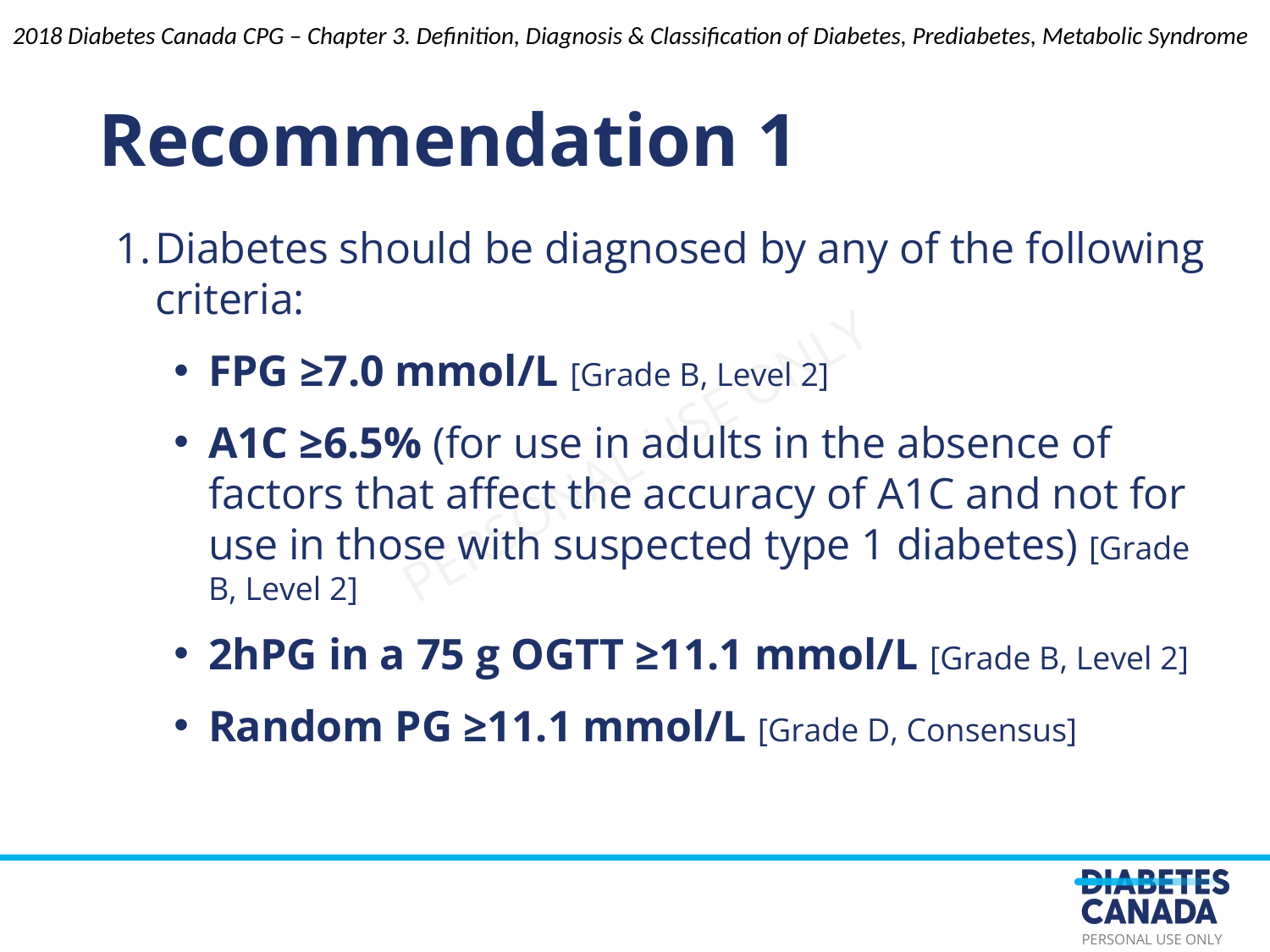

Recommendation 1
2018 Diabetes Canada CPG – Chapter 3. Definition, Diagnosis & Classification of Diabetes, Prediabetes, Metabolic Syndrome
Diabetes should be diagnosed by any of the following criteria:
FPG ≥7.0 mmol/L [Grade B, Level 2]
A1C ≥6.5% (for use in adults in the absence of factors that affect the accuracy of A1C and not for use in those with suspected type 1 diabetes) [Grade B, Level 2]
2hPG in a 75 g OGTT ≥11.1 mmol/L [Grade B, Level 2]
Random PG ≥11.1 mmol/L [Grade D, Consensus]